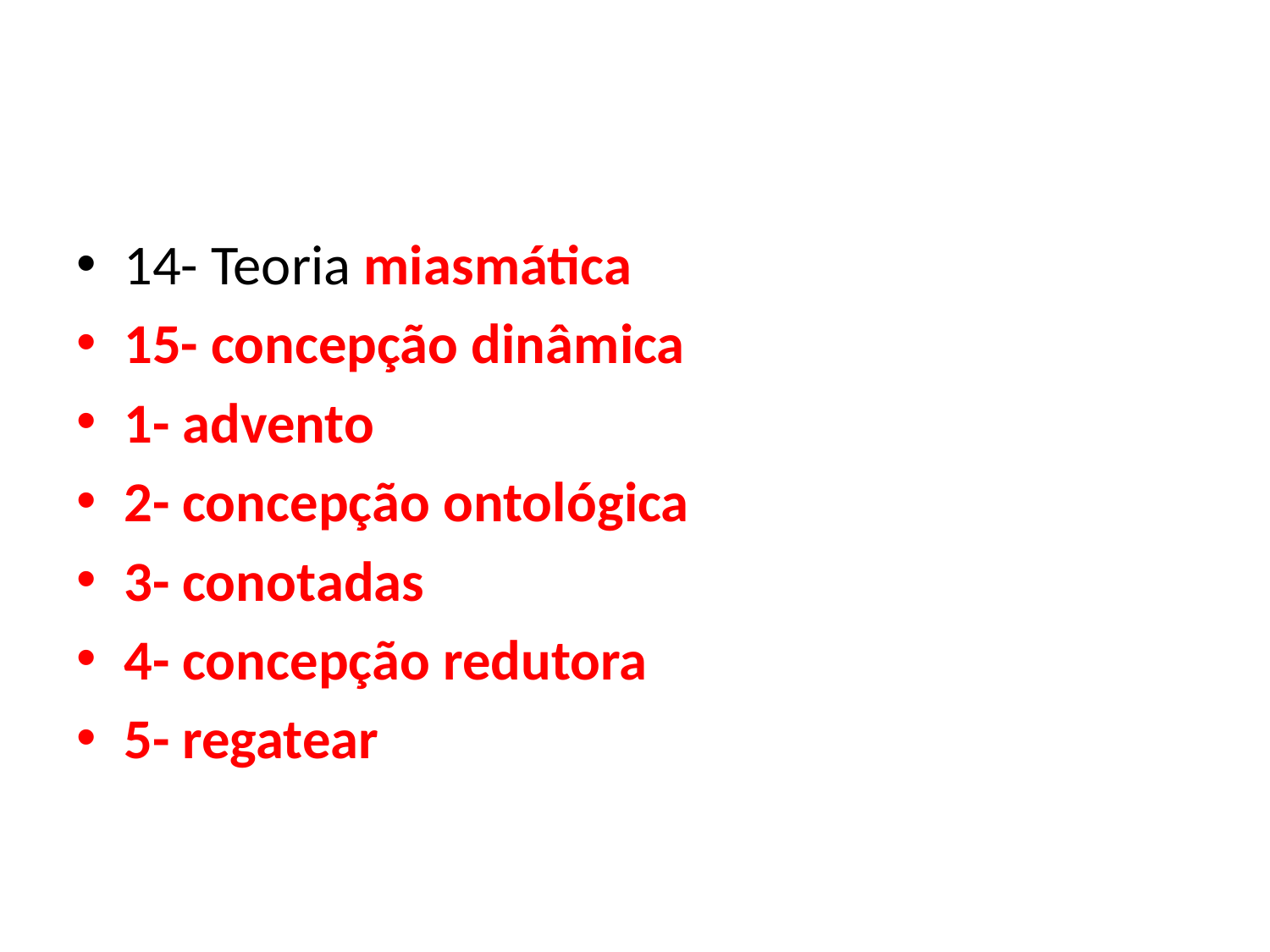

#
14- Teoria miasmática
15- concepção dinâmica
1- advento
2- concepção ontológica
3- conotadas
4- concepção redutora
5- regatear